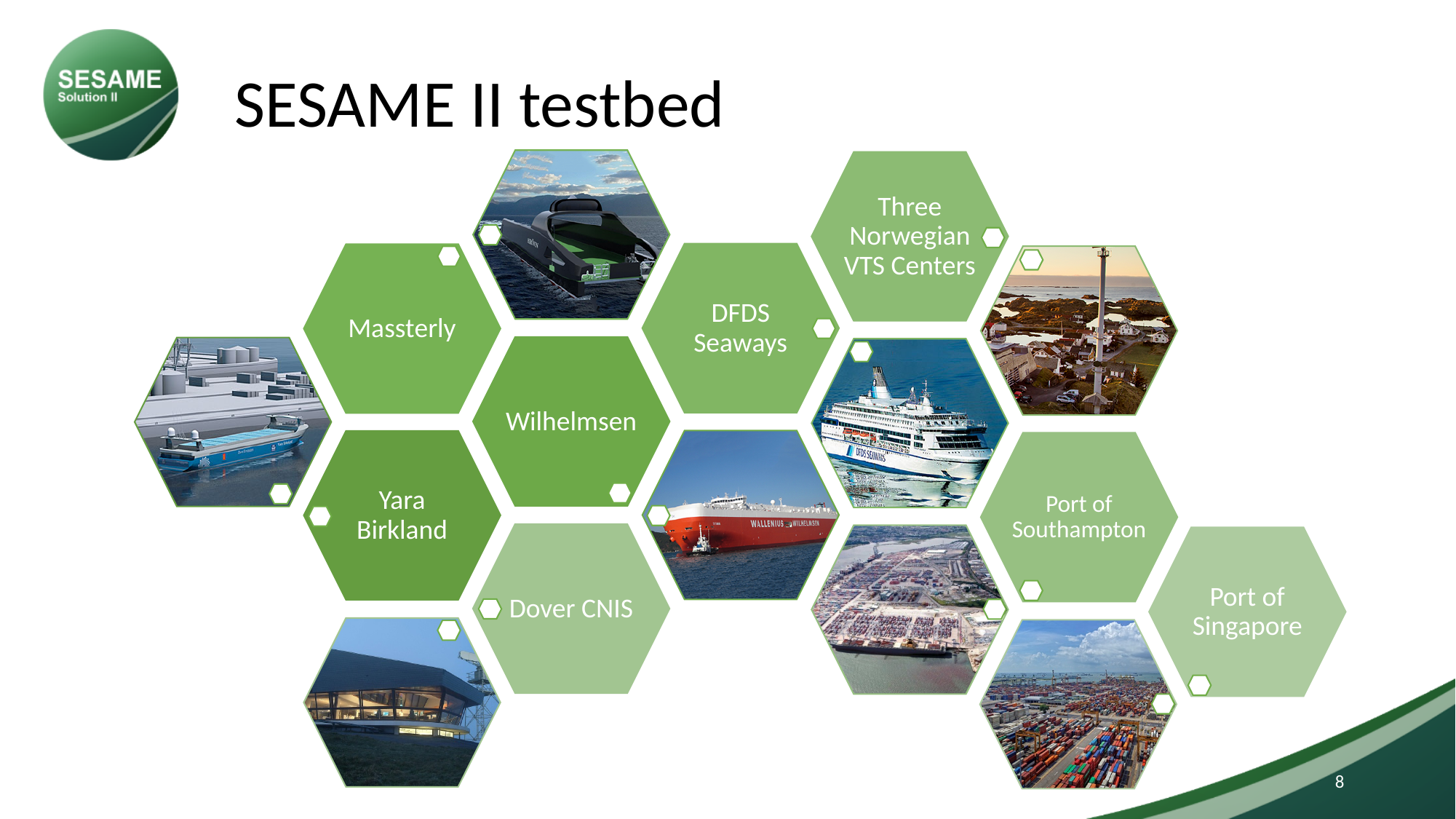

# SESAME II testbed
Yara Birkland
Wilhelmsen
Massterly
DFDS Seaways
Three Norwegian VTS Centers
Port of Southampton
Dover CNIS
Port of Singapore
8